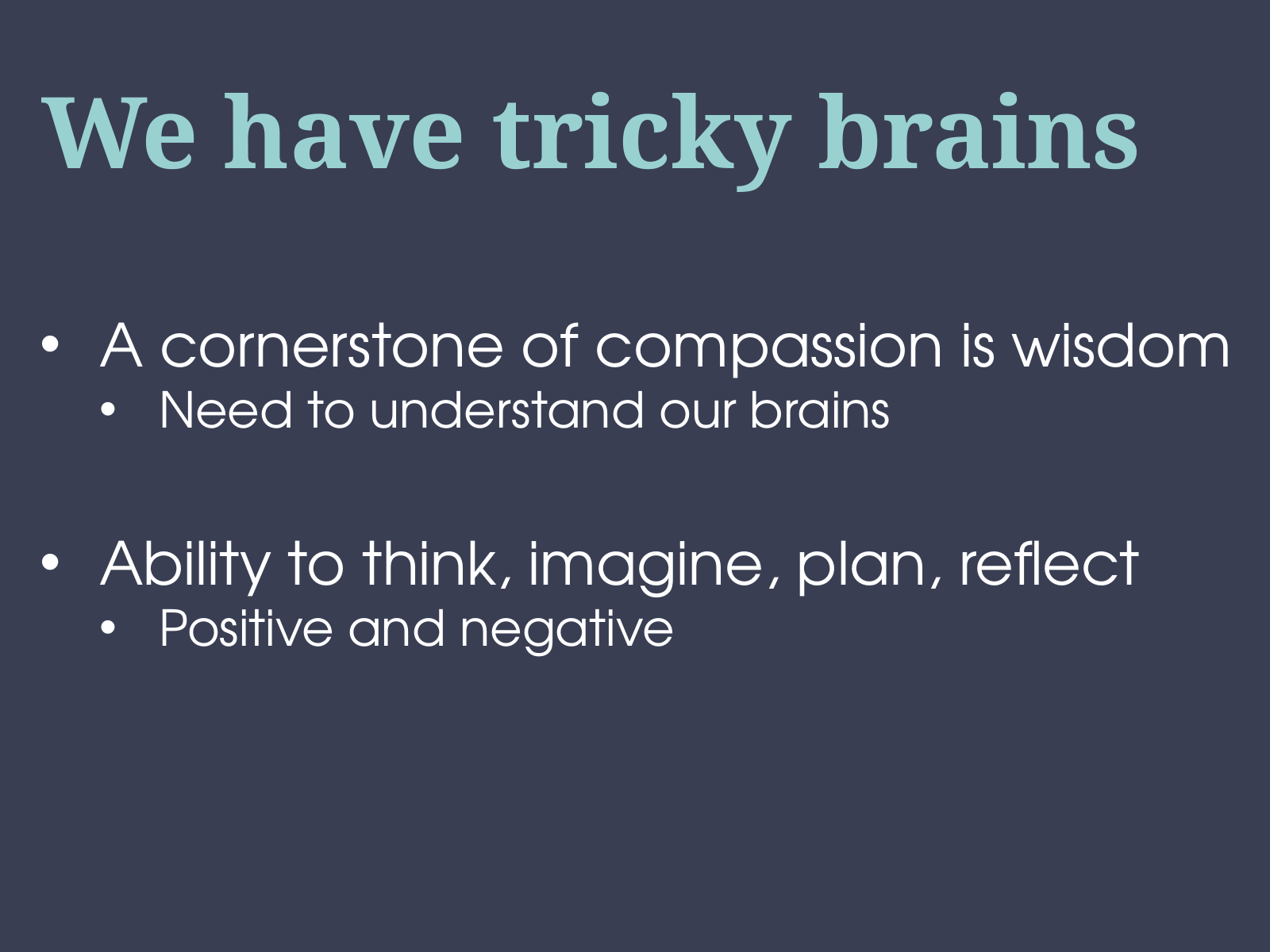

# We have tricky brains
A cornerstone of compassion is wisdom
Need to understand our brains

Ability to think, imagine, plan, reflect
Positive and negative